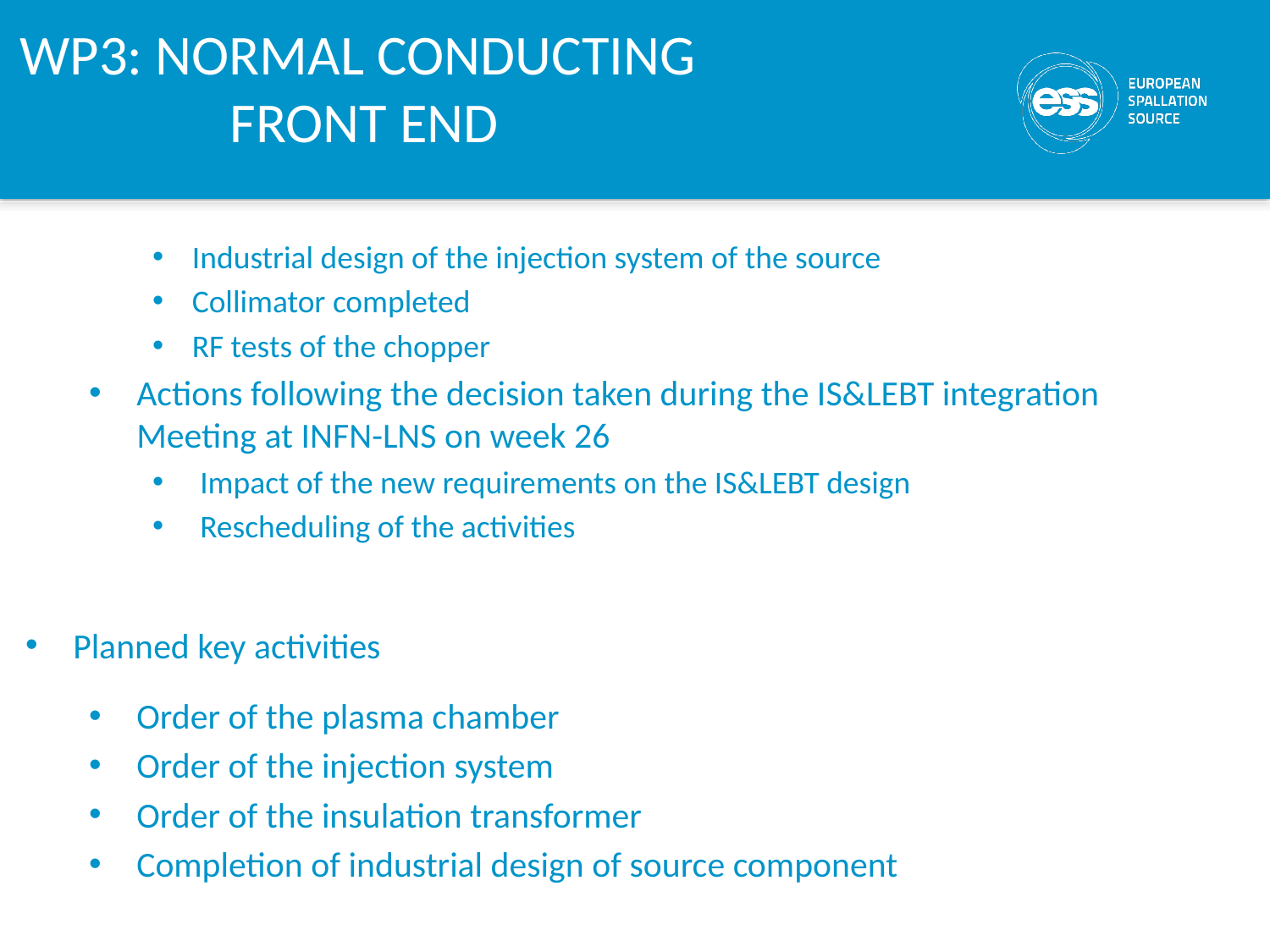

WP3: NORMAL CONDUCTING
FRONT END
Industrial design of the injection system of the source
Collimator completed
RF tests of the chopper
Actions following the decision taken during the IS&LEBT integration Meeting at INFN-LNS on week 26
Impact of the new requirements on the IS&LEBT design
Rescheduling of the activities

Planned key activities
Order of the plasma chamber
Order of the injection system
Order of the insulation transformer
Completion of industrial design of source component